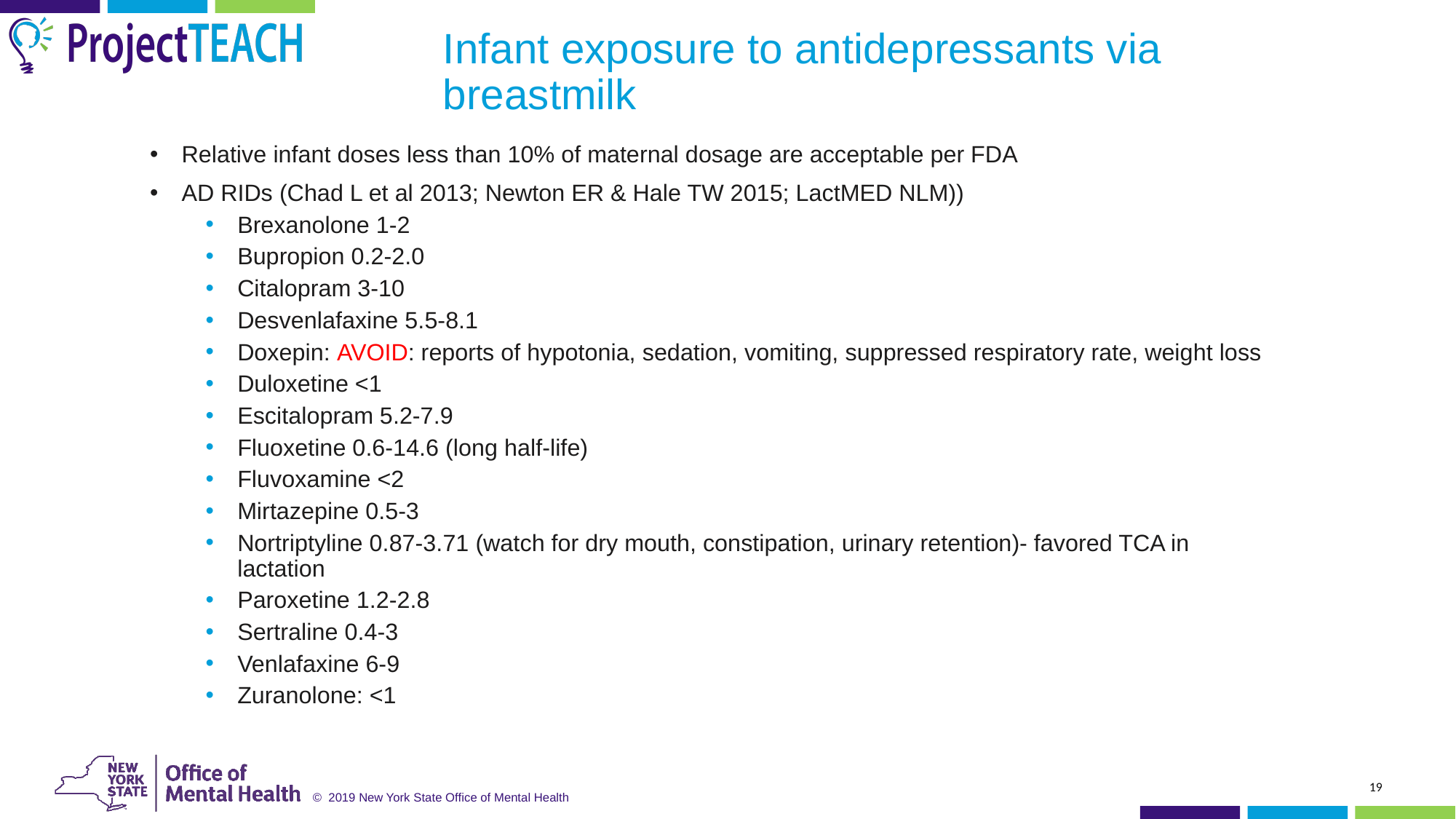

# Infant exposure to antidepressants via breastmilk
Relative infant doses less than 10% of maternal dosage are acceptable per FDA
AD RIDs (Chad L et al 2013; Newton ER & Hale TW 2015; LactMED NLM))
Brexanolone 1-2
Bupropion 0.2-2.0
Citalopram 3-10
Desvenlafaxine 5.5-8.1
Doxepin: AVOID: reports of hypotonia, sedation, vomiting, suppressed respiratory rate, weight loss
Duloxetine <1
Escitalopram 5.2-7.9
Fluoxetine 0.6-14.6 (long half-life)
Fluvoxamine <2
Mirtazepine 0.5-3
Nortriptyline 0.87-3.71 (watch for dry mouth, constipation, urinary retention)- favored TCA in lactation
Paroxetine 1.2-2.8
Sertraline 0.4-3
Venlafaxine 6-9
Zuranolone: <1
19